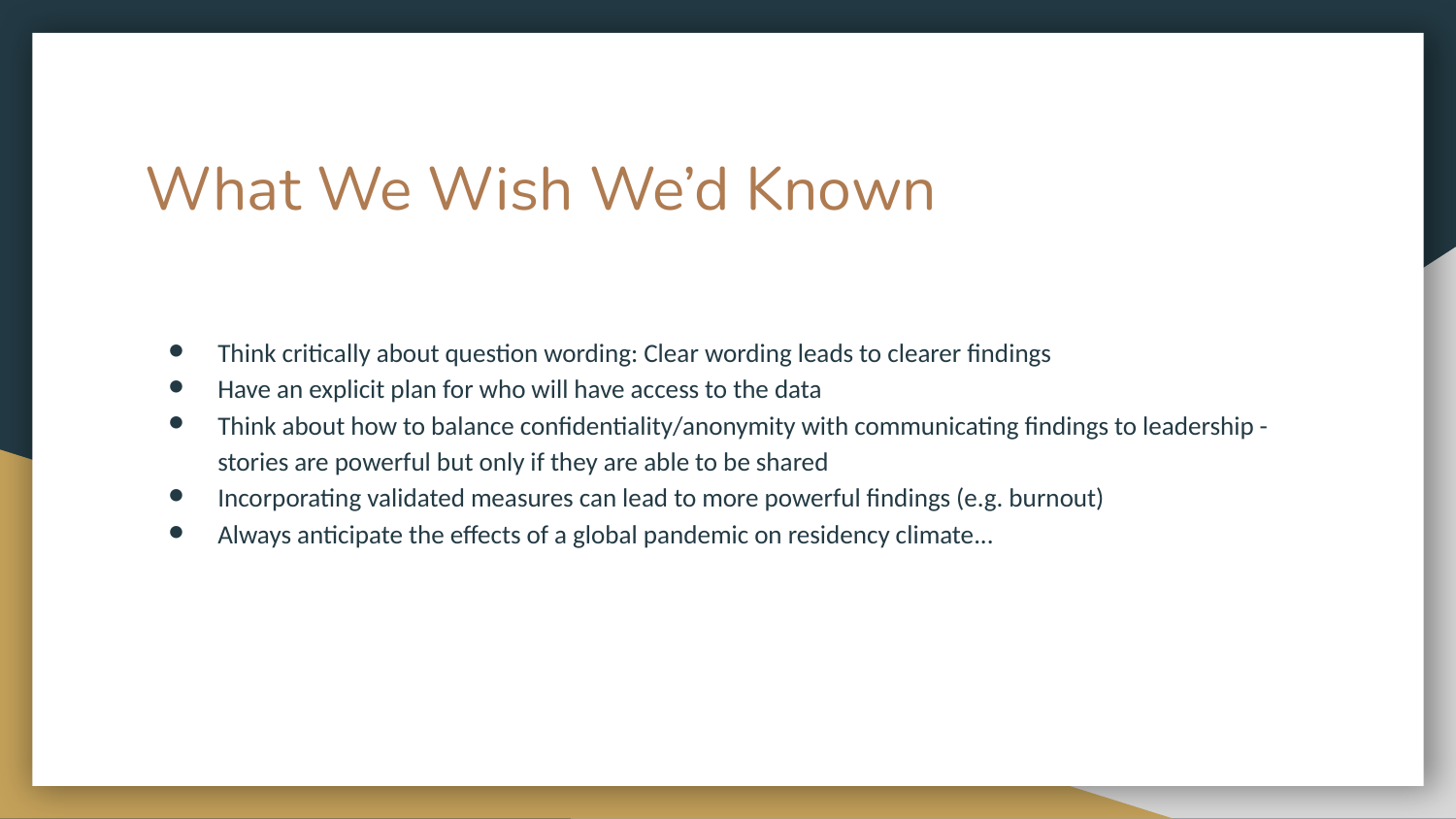

# What We Wish We’d Known
Think critically about question wording: Clear wording leads to clearer findings
Have an explicit plan for who will have access to the data
Think about how to balance confidentiality/anonymity with communicating findings to leadership - stories are powerful but only if they are able to be shared
Incorporating validated measures can lead to more powerful findings (e.g. burnout)
Always anticipate the effects of a global pandemic on residency climate...